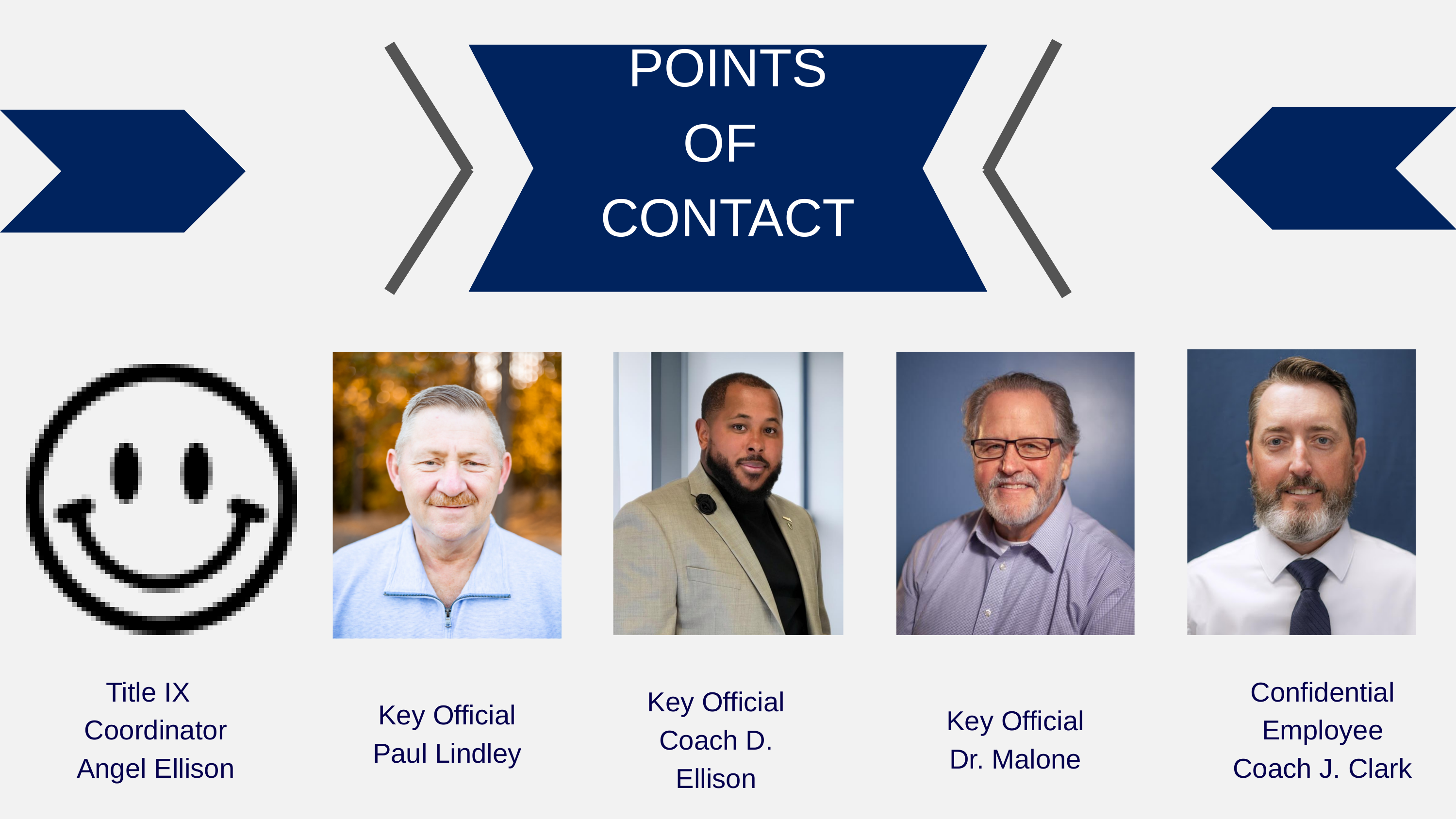

POINTS
OF
CONTACT

Title IX
Coordinator
Angel Ellison
Confidential Employee
Coach J. Clark
Key Official
Coach D. Ellison
Key Official
Paul Lindley
Key Official
Dr. Malone